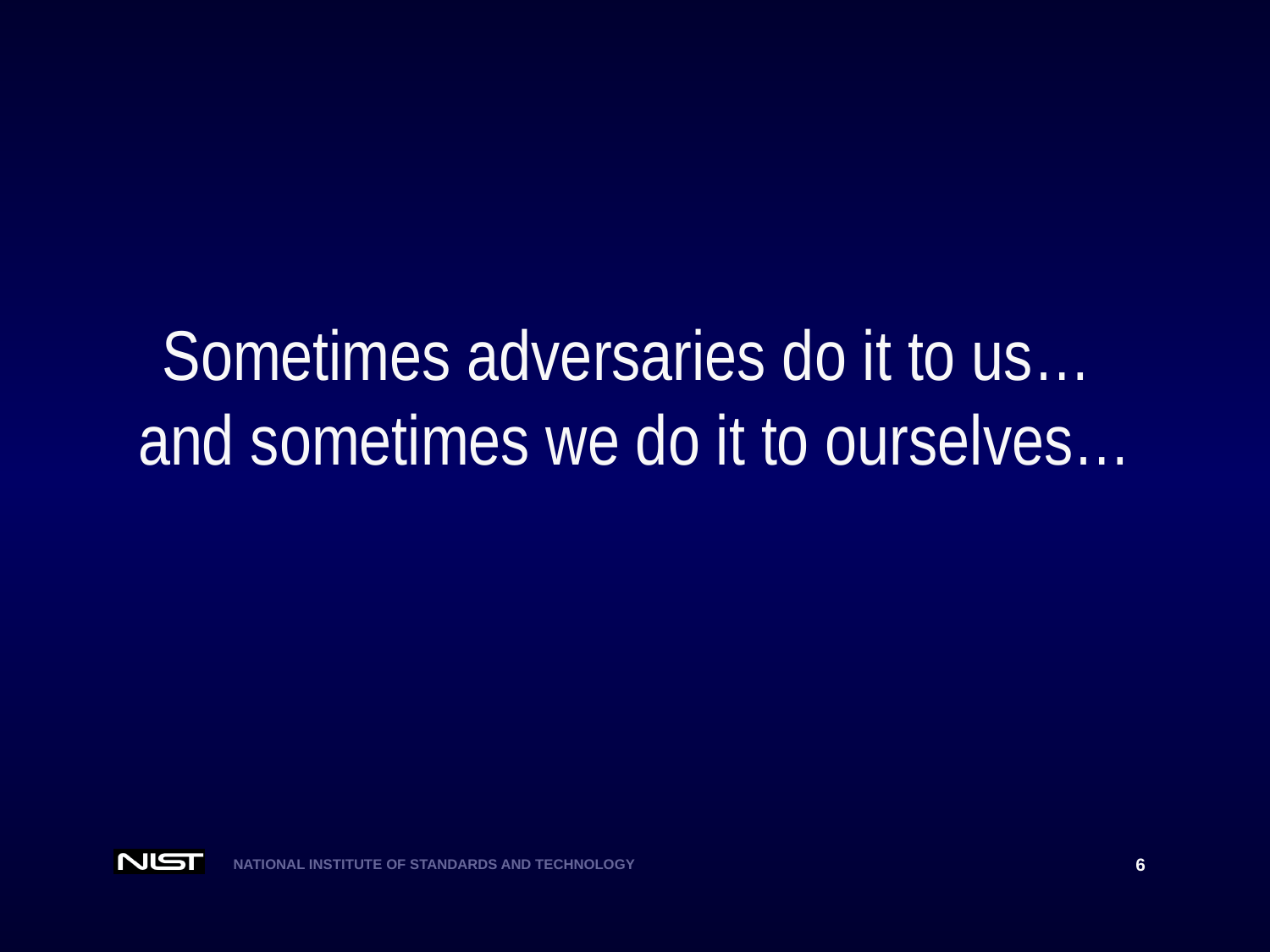

# Sometimes adversaries do it to us…  and sometimes we do it to ourselves…